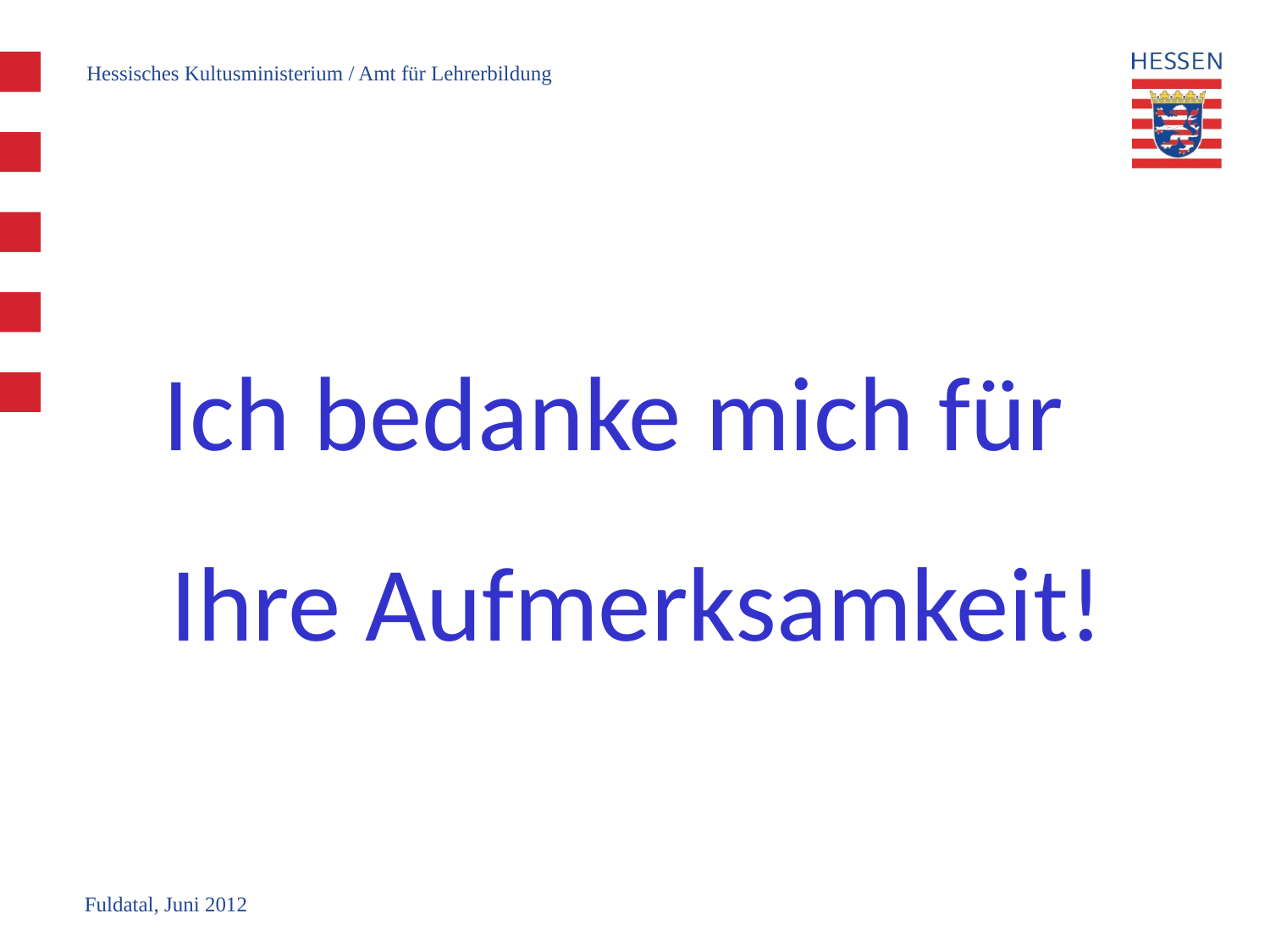

Hessisches Kultusministerium / Amt für Lehrerbildung

#
Ich bedanke mich für Ihre Aufmerksamkeit!